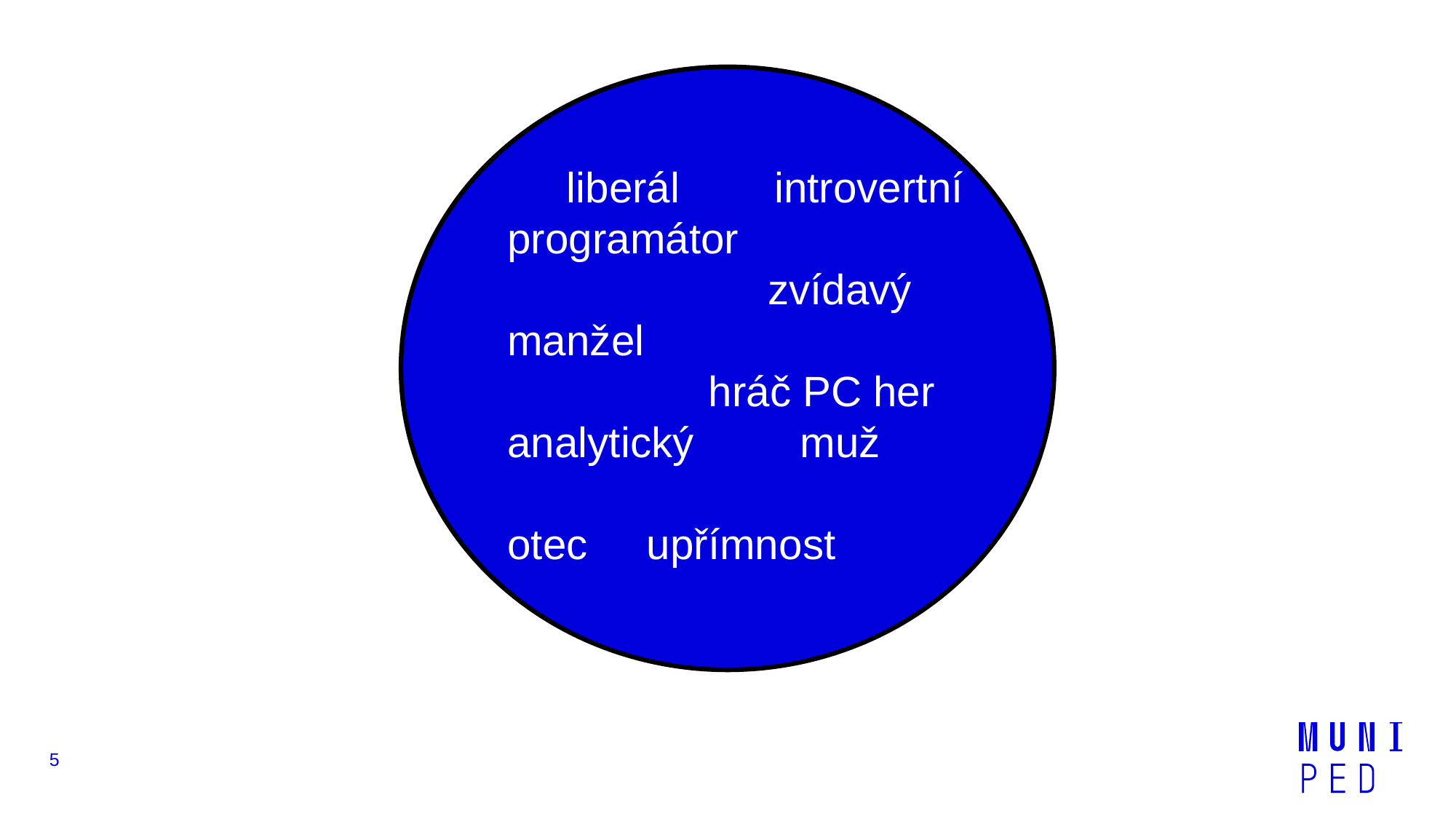

liberál        introvertní
programátor
                      zvídavý
manžel
                 hráč PC her
analytický         muž

otec     upřímnost
5